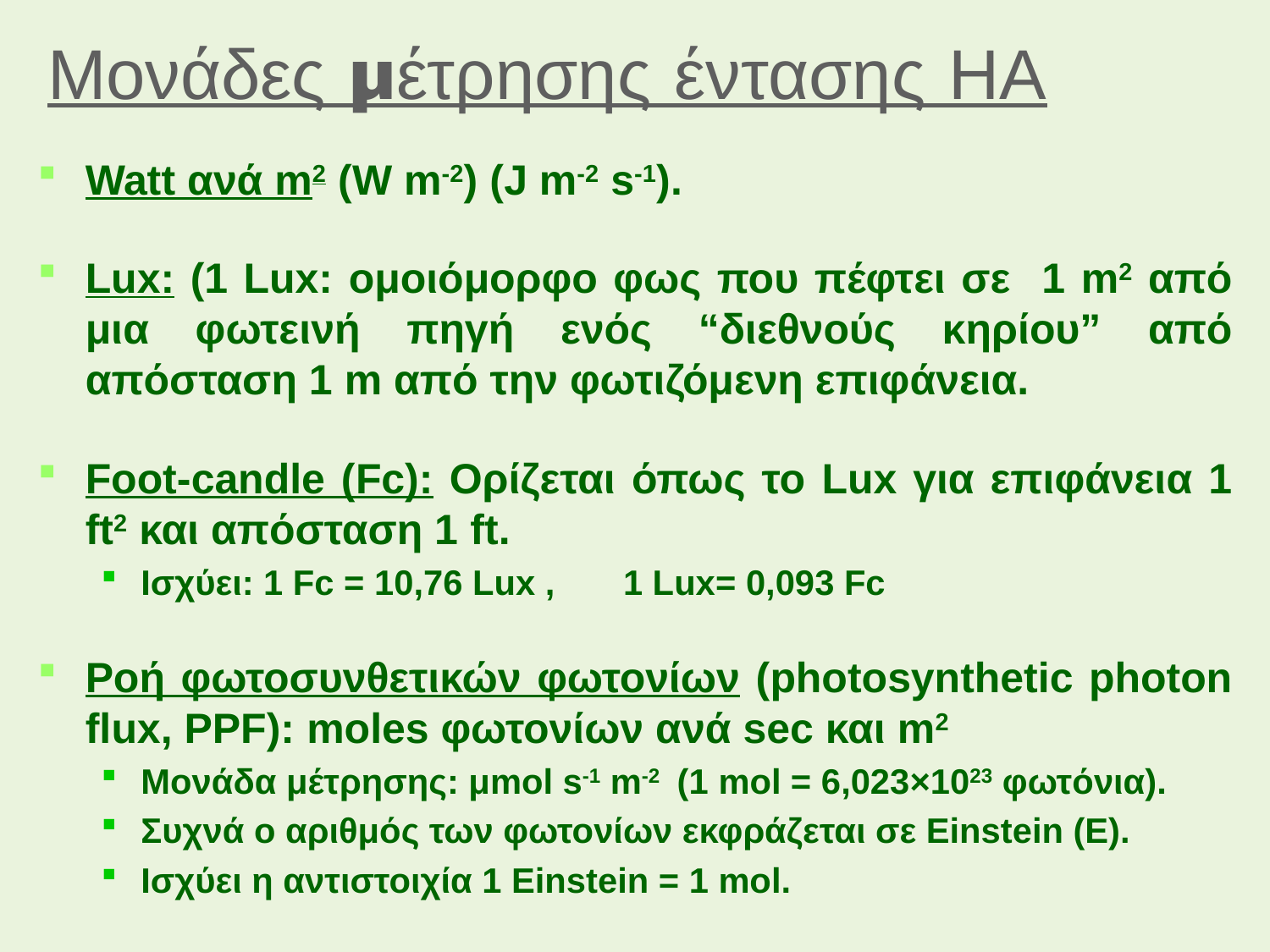

# Μονάδες μέτρησης έντασης ΗΑ
Watt ανά m2 (W m-2) (J m-2 s-1).

Lux: (1 Lux: ομοιόμορφο φως που πέφτει σε  1 m2 από μια φωτεινή πηγή ενός “διεθνούς κηρίου” από απόσταση 1 m από την φωτιζόμενη επιφάνεια.

Foot-candle (Fc): Ορίζεται όπως το Lux για επιφάνεια 1 ft2 και απόσταση 1 ft.
Ισχύει: 1 Fc = 10,76 Lux ,       1 Lux= 0,093 Fc

Ροή φωτοσυνθετικών φωτονίων (photosynthetic photon flux, PPF): moles φωτονίων ανά sec και m2
Μονάδα μέτρησης: μmol s-1 m-2   (1 mol = 6,023×1023 φωτόνια).
Συχνά ο αριθμός των φωτονίων εκφράζεται σε Einstein (Ε).
Ισχύει η αντιστοιχία 1 Einstein = 1 mol.